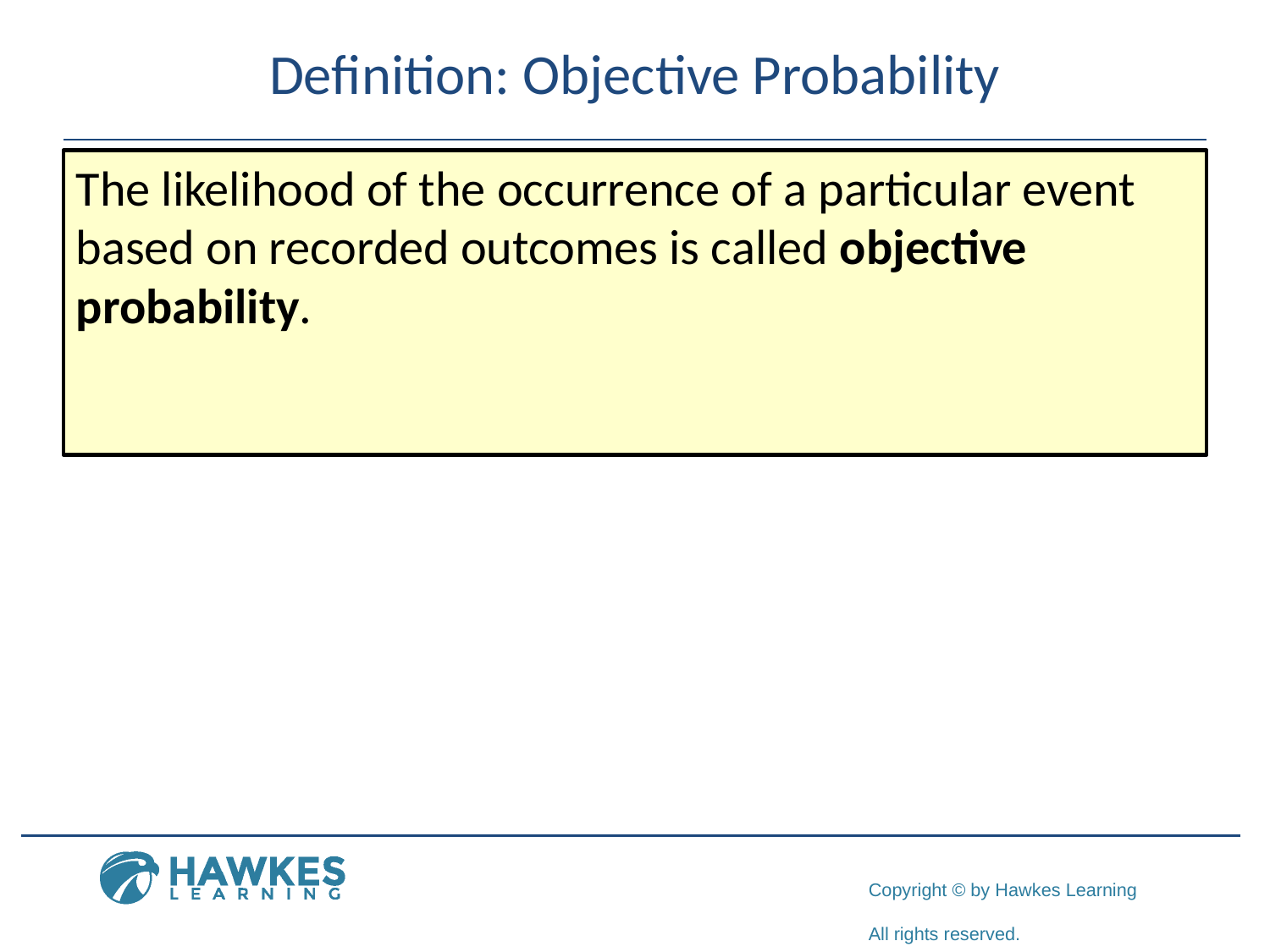

# Definition: Objective Probability
The likelihood of the occurrence of a particular event based on recorded outcomes is called objective probability.